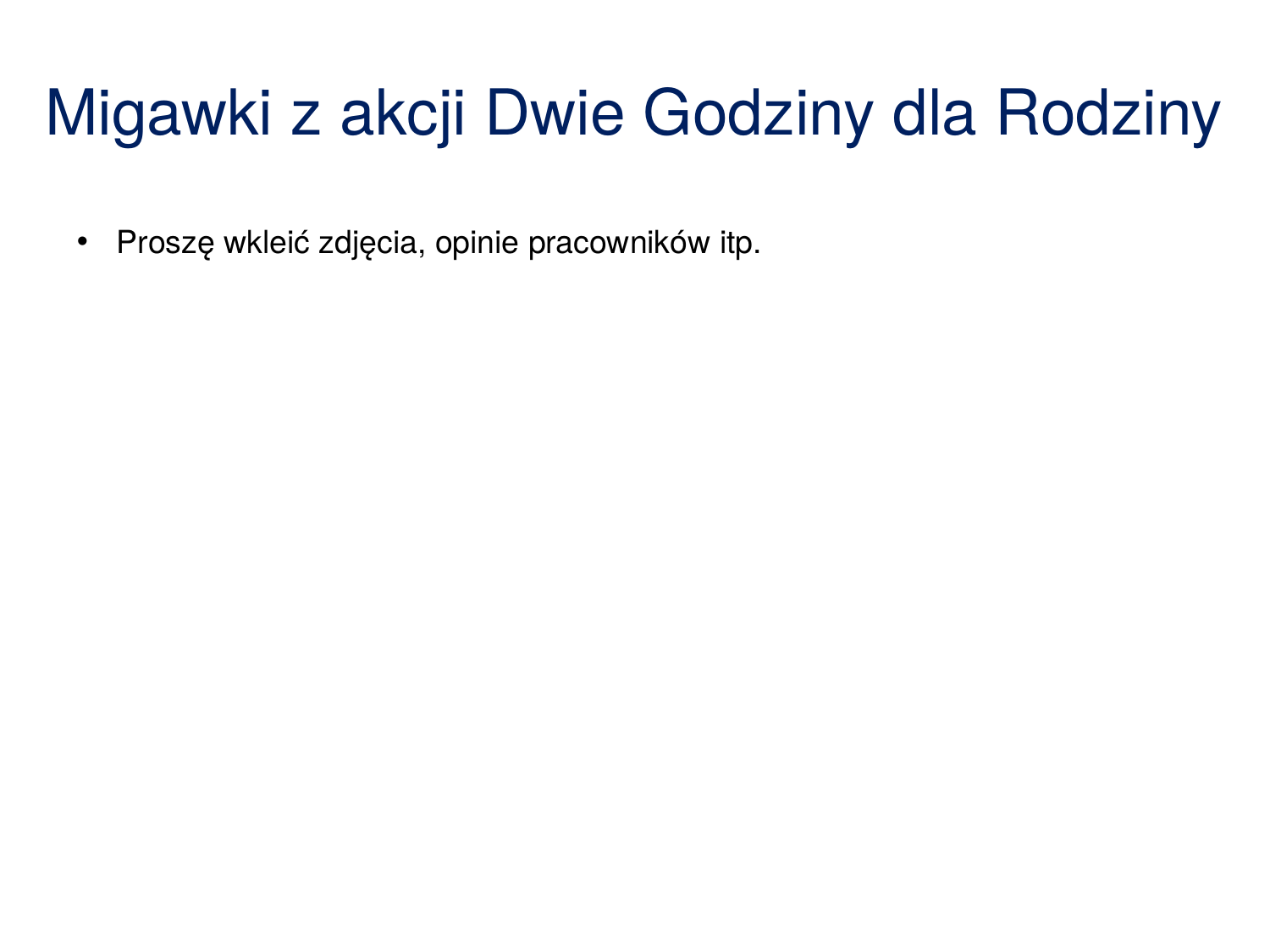

Migawki z akcji Dwie Godziny dla Rodziny
Proszę wkleić zdjęcia, opinie pracowników itp.